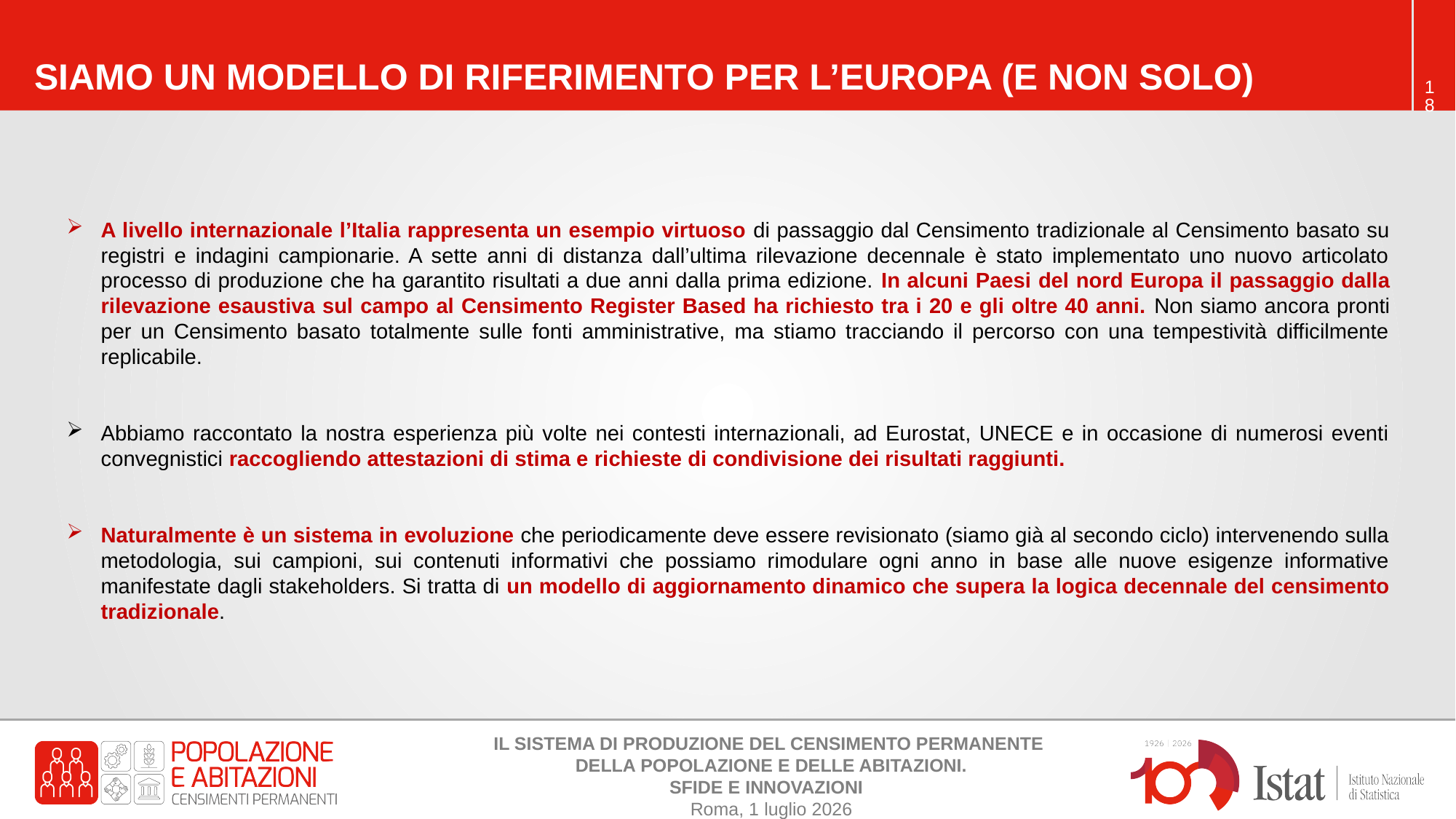

SIAMO un modello di riferimento PER L’EUROPA (E NON SOLO)

A livello internazionale l’Italia rappresenta un esempio virtuoso di passaggio dal Censimento tradizionale al Censimento basato su registri e indagini campionarie. A sette anni di distanza dall’ultima rilevazione decennale è stato implementato uno nuovo articolato processo di produzione che ha garantito risultati a due anni dalla prima edizione. In alcuni Paesi del nord Europa il passaggio dalla rilevazione esaustiva sul campo al Censimento Register Based ha richiesto tra i 20 e gli oltre 40 anni. Non siamo ancora pronti per un Censimento basato totalmente sulle fonti amministrative, ma stiamo tracciando il percorso con una tempestività difficilmente replicabile.

Abbiamo raccontato la nostra esperienza più volte nei contesti internazionali, ad Eurostat, UNECE e in occasione di numerosi eventi convegnistici raccogliendo attestazioni di stima e richieste di condivisione dei risultati raggiunti.

Naturalmente è un sistema in evoluzione che periodicamente deve essere revisionato (siamo già al secondo ciclo) intervenendo sulla metodologia, sui campioni, sui contenuti informativi che possiamo rimodulare ogni anno in base alle nuove esigenze informative manifestate dagli stakeholders. Si tratta di un modello di aggiornamento dinamico che supera la logica decennale del censimento tradizionale.
IL SISTEMA DI PRODUZIONE DEL CENSIMENTO PERMANENTE
DELLA POPOLAZIONE E DELLE ABITAZIONI.
SFIDE E INNOVAZIONI
Roma, 1 luglio 2026